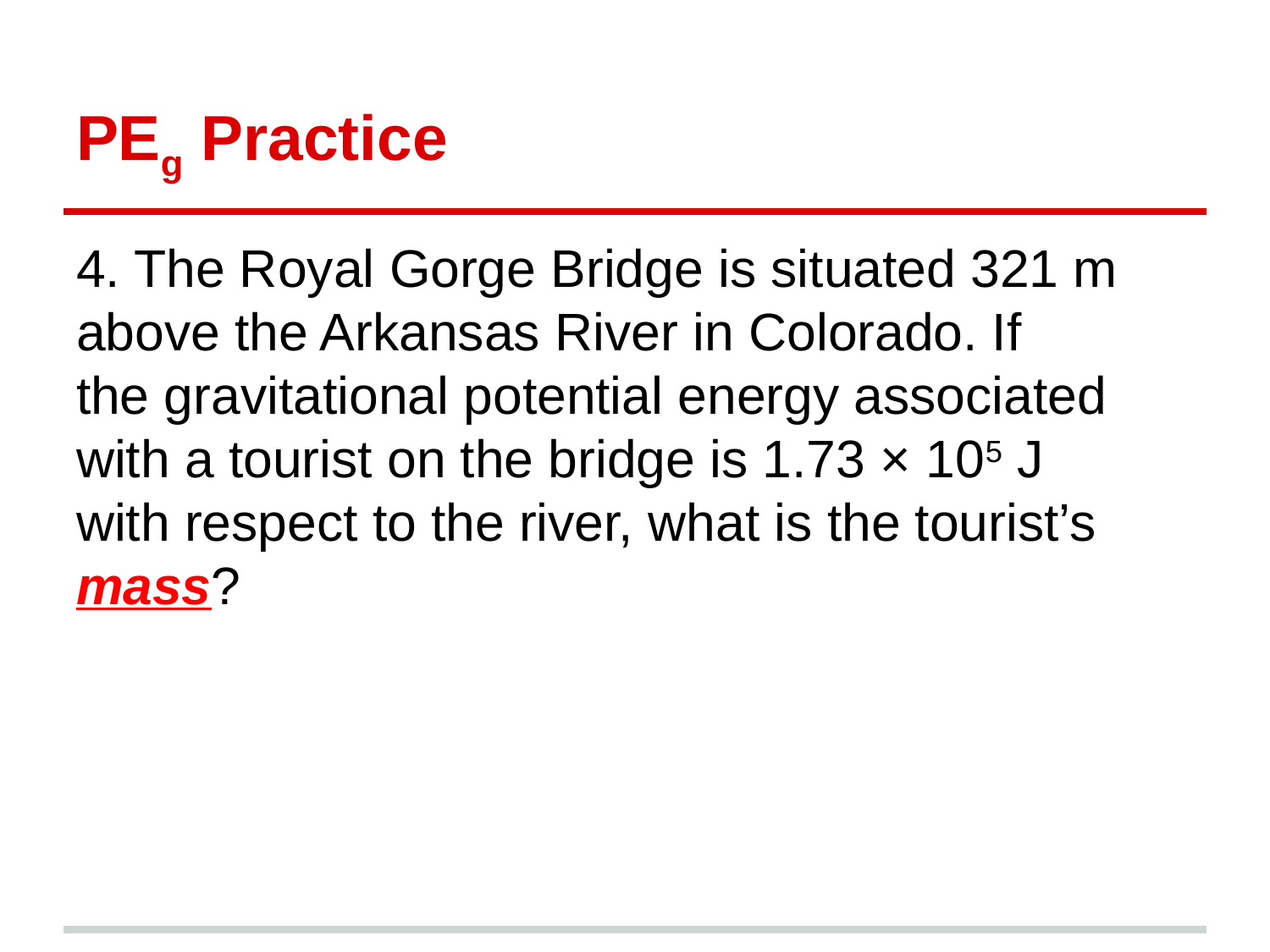

# PEg Practice
4. The Royal Gorge Bridge is situated 321 m above the Arkansas River in Colorado. If
the gravitational potential energy associated with a tourist on the bridge is 1.73 × 105 J
with respect to the river, what is the tourist’s mass?